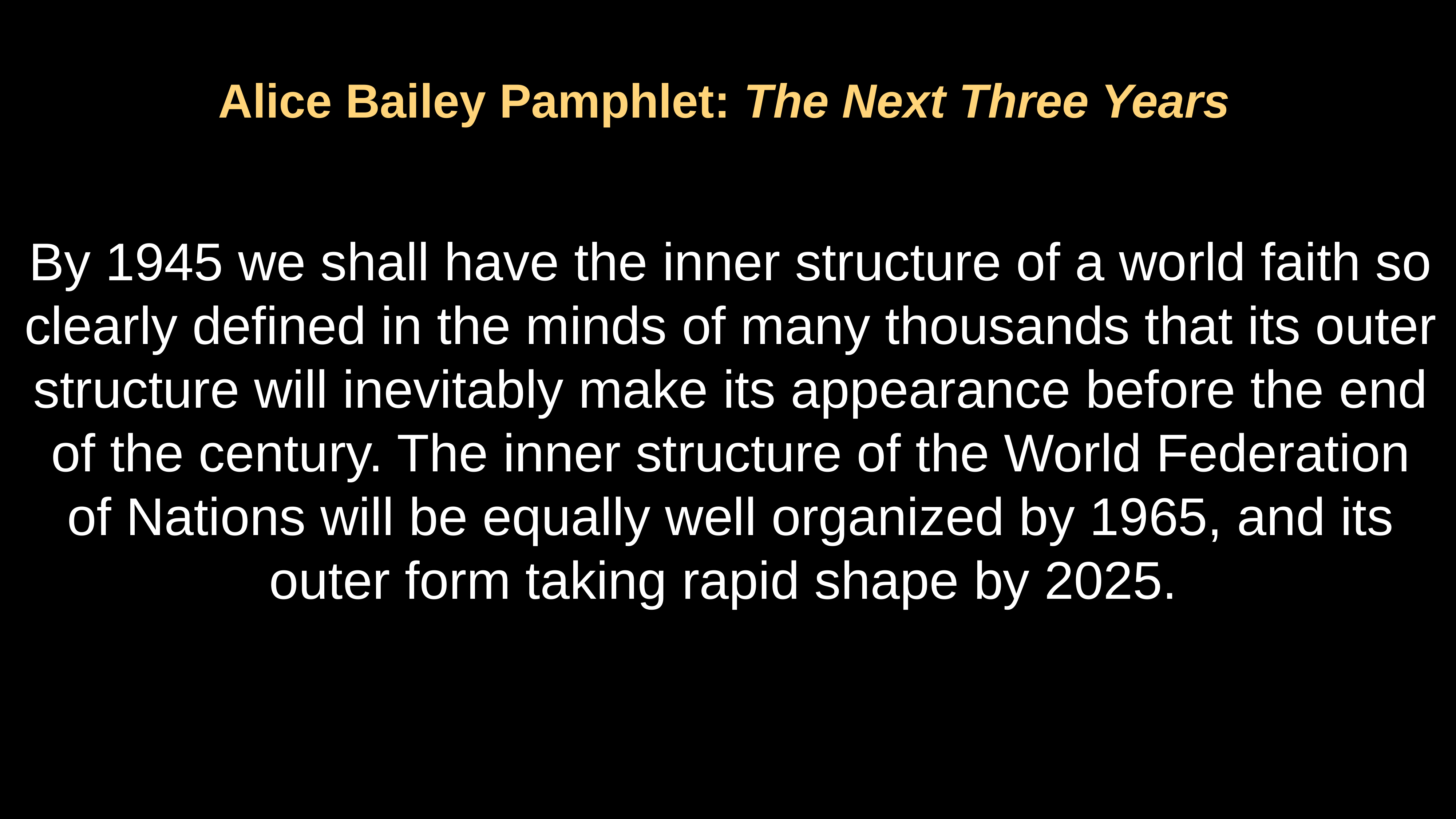

Alice Bailey Pamphlet: The Next Three Years

By 1945 we shall have the inner structure of a world faith so clearly defined in the minds of many thousands that its outer structure will inevitably make its appearance before the end of the century. The inner structure of the World Federation of Nations will be equally well organized by 1965, and its outer form taking rapid shape by 2025.